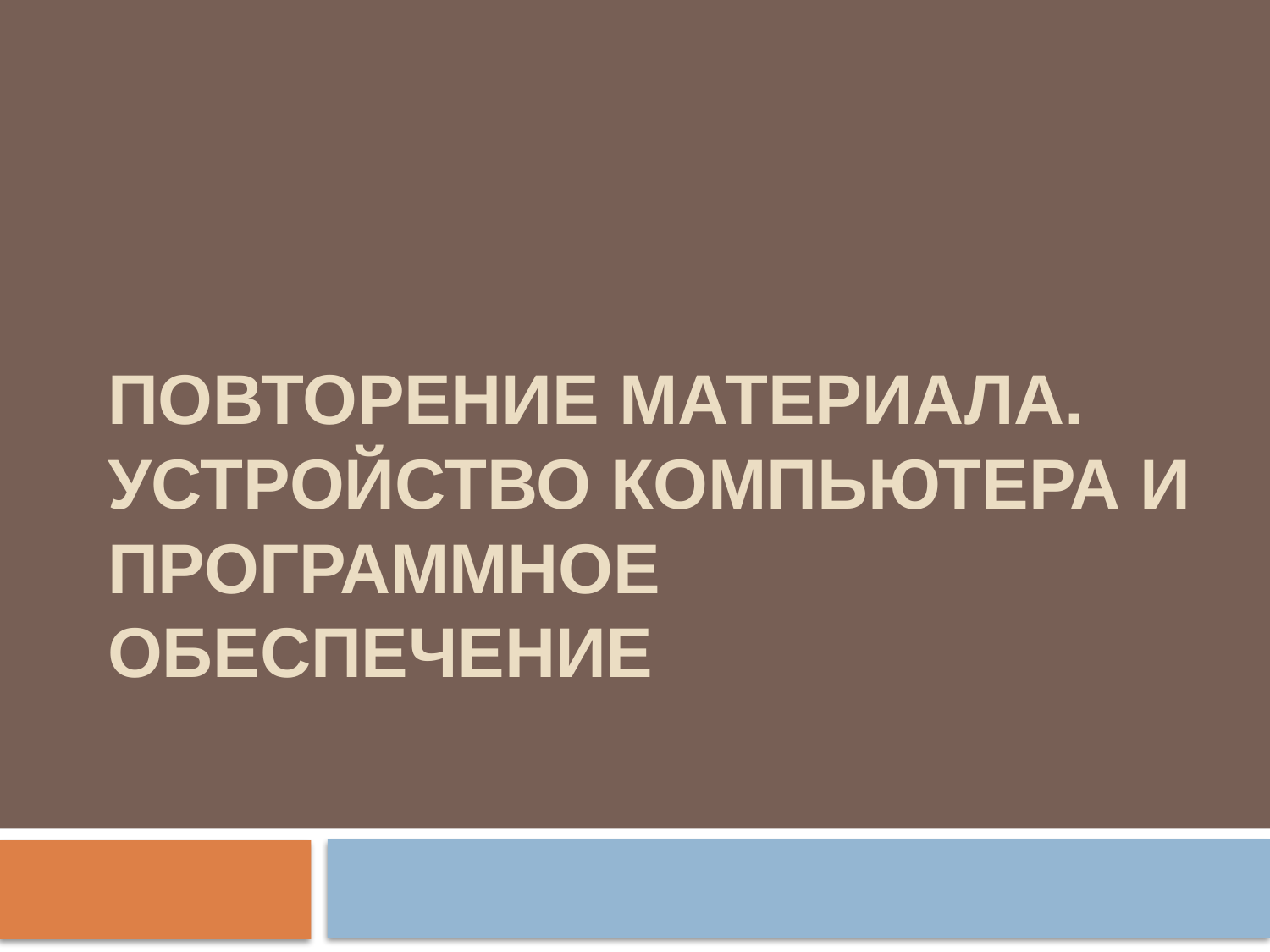

# Повторение материала. Устройство компьютера и программное обеспечение